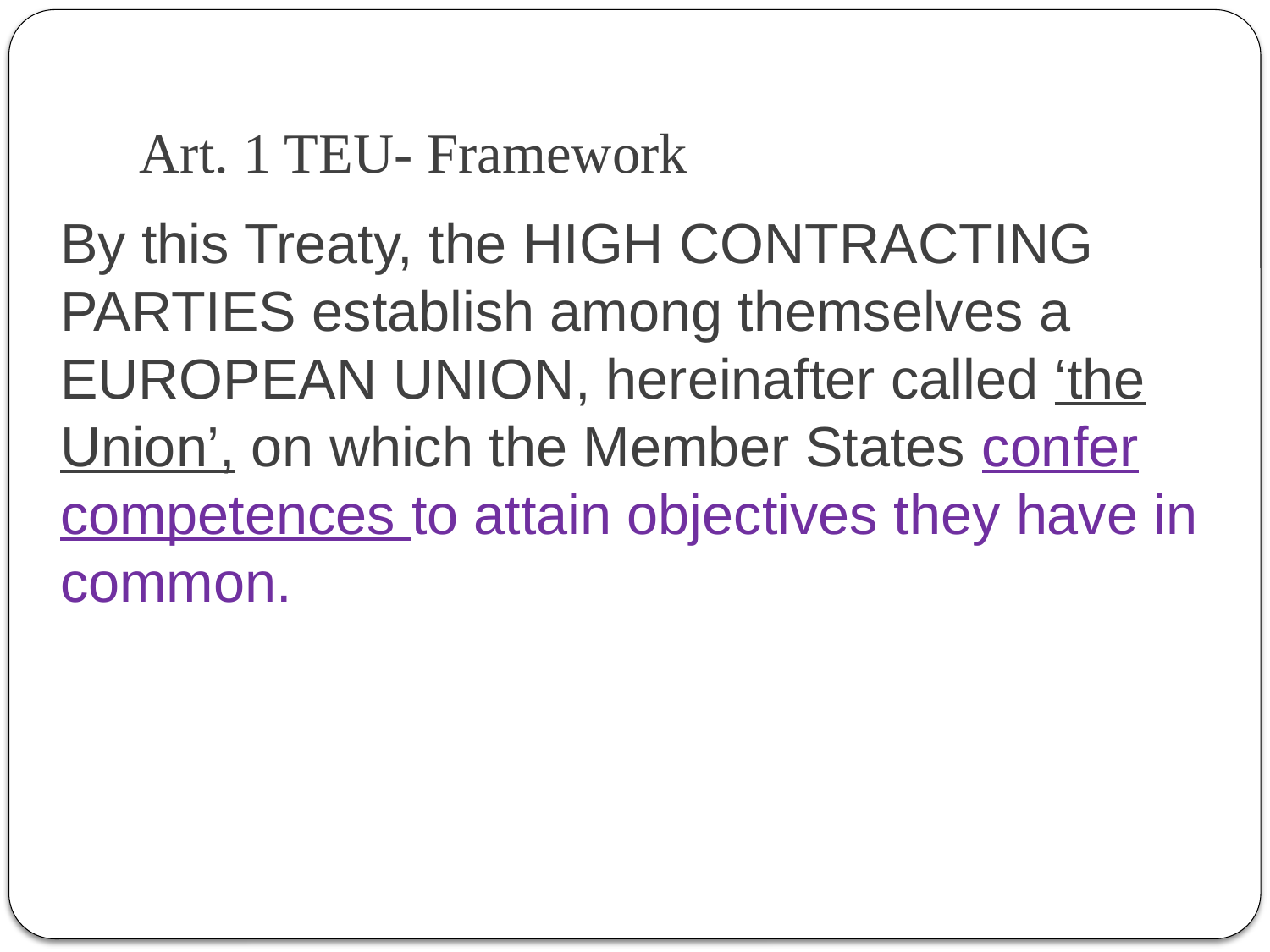

# Art. 1 TEU- Framework
By this Treaty, the HIGH CONTRACTING PARTIES establish among themselves a EUROPEAN UNION, hereinafter called ‘the Union’, on which the Member States confer competences to attain objectives they have in common.